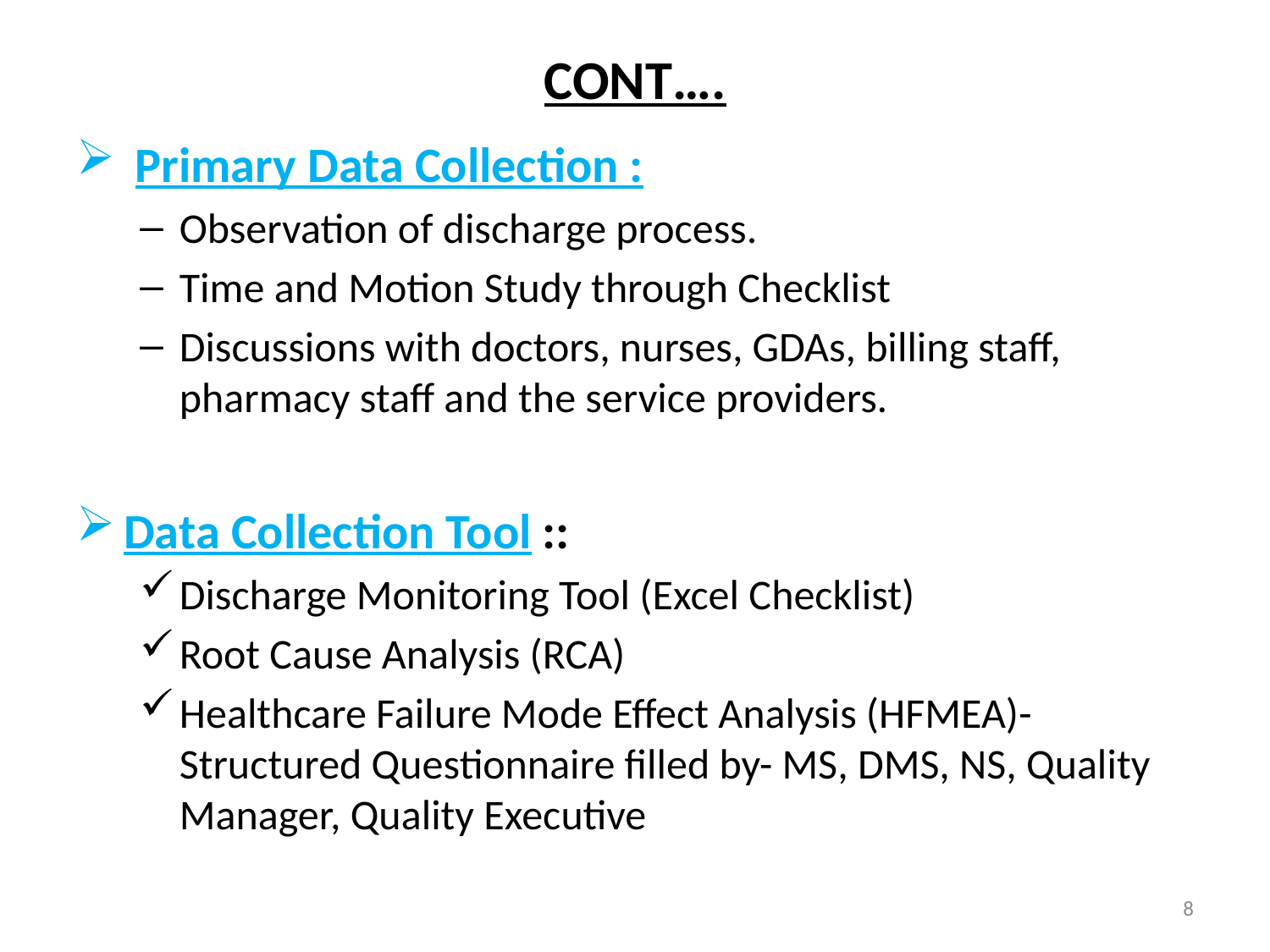

# CONT….
 Primary Data Collection :
Observation of discharge process.
Time and Motion Study through Checklist
Discussions with doctors, nurses, GDAs, billing staff, pharmacy staff and the service providers.

Data Collection Tool ::
Discharge Monitoring Tool (Excel Checklist)
Root Cause Analysis (RCA)
Healthcare Failure Mode Effect Analysis (HFMEA)-Structured Questionnaire filled by- MS, DMS, NS, Quality Manager, Quality Executive
8